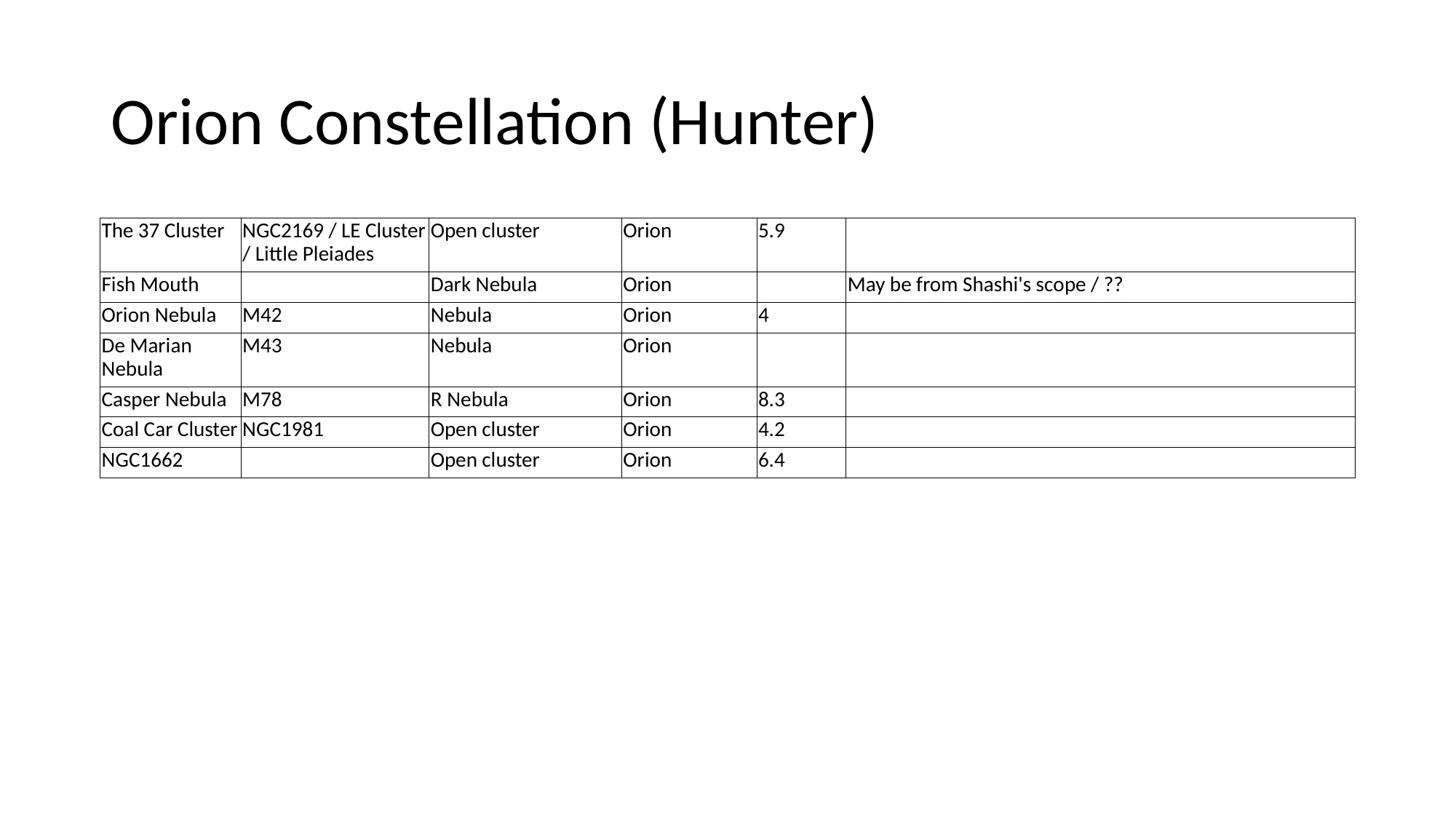

# Orion Constellation (Hunter)
| The 37 Cluster | NGC2169 / LE Cluster / Little Pleiades | Open cluster | Orion | 5.9 |  |
| --- | --- | --- | --- | --- | --- |
| Fish Mouth |  | Dark Nebula | Orion |  | May be from Shashi's scope / ?? |
| Orion Nebula | M42 | Nebula | Orion | 4 |  |
| De Marian Nebula | M43 | Nebula | Orion |  |  |
| Casper Nebula | M78 | R Nebula | Orion | 8.3 |  |
| Coal Car Cluster | NGC1981 | Open cluster | Orion | 4.2 |  |
| NGC1662 |  | Open cluster | Orion | 6.4 |  |